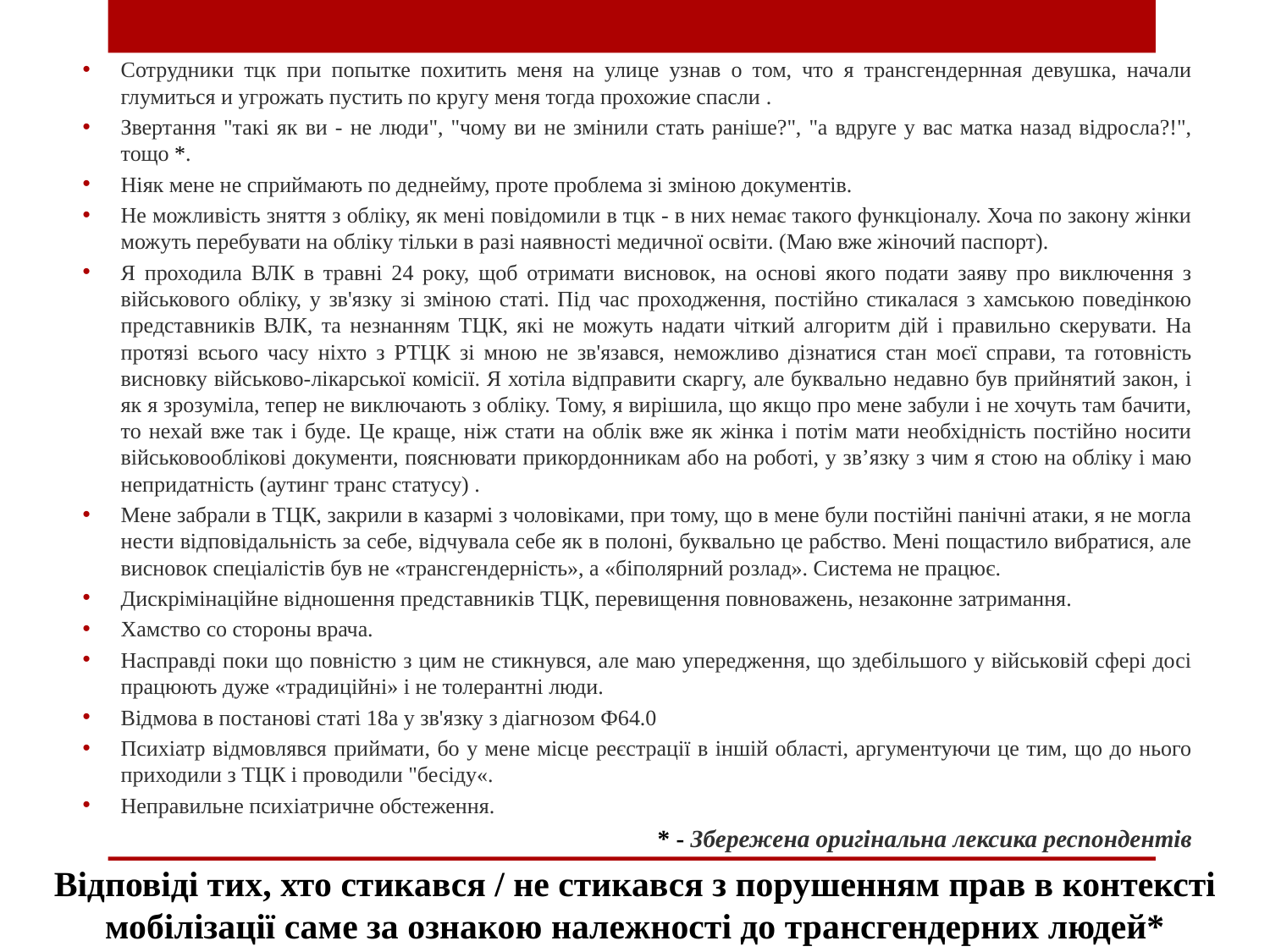

Сотрудники тцк при попытке похитить меня на улице узнав о том, что я трансгендернная девушка, начали глумиться и угрожать пустить по кругу меня тогда прохожие спасли .
Звертання "такі як ви - не люди", "чому ви не змінили стать раніше?", "а вдруге у вас матка назад відросла?!", тощо *.
Ніяк мене не сприймають по деднейму, проте проблема зі зміною документів.
Не можливість зняття з обліку, як мені повідомили в тцк - в них немає такого функціоналу. Хоча по закону жінки можуть перебувати на обліку тільки в разі наявності медичної освіти. (Маю вже жіночий паспорт).
Я проходила ВЛК в травні 24 року, щоб отримати висновок, на основі якого подати заяву про виключення з військового обліку, у зв'язку зі зміною статі. Під час проходження, постійно стикалася з хамською поведінкою представників ВЛК, та незнанням ТЦК, які не можуть надати чіткий алгоритм дій і правильно скерувати. На протязі всього часу ніхто з РТЦК зі мною не зв'язався, неможливо дізнатися стан моєї справи, та готовність висновку військово-лікарської комісії. Я хотіла відправити скаргу, але буквально недавно був прийнятий закон, і як я зрозуміла, тепер не виключають з обліку. Тому, я вирішила, що якщо про мене забули і не хочуть там бачити, то нехай вже так і буде. Це краще, ніж стати на облік вже як жінка і потім мати необхідність постійно носити військовооблікові документи, пояснювати прикордонникам або на роботі, у звʼязку з чим я стою на обліку і маю непридатність (аутинг транс статусу) .
Мене забрали в ТЦК, закрили в казармі з чоловіками, при тому, що в мене були постійні панічні атаки, я не могла нести відповідальність за себе, відчувала себе як в полоні, буквально це рабство. Мені пощастило вибратися, але висновок спеціалістів був не «трансгендерність», а «біполярний розлад». Система не працює.
Дискрімінаційне відношення представників ТЦК, перевищення повноважень, незаконне затримання.
Хамство со стороны врача.
Насправді поки що повністю з цим не стикнувся, але маю упередження, що здебільшого у військовій сфері досі працюють дуже «традиційні» і не толерантні люди.
Відмова в постанові статі 18а у зв'язку з діагнозом Ф64.0
Психіатр відмовлявся приймати, бо у мене місце реєстрації в іншій області, аргументуючи це тим, що до нього приходили з ТЦК і проводили "бесіду«.
Неправильне психіатричне обстеження.
* - Збережена оригінальна лексика респондентів

Відповіді тих, хто стикався / не стикався з порушенням прав в контексті мобілізації саме за ознакою належності до трансгендерних людей*